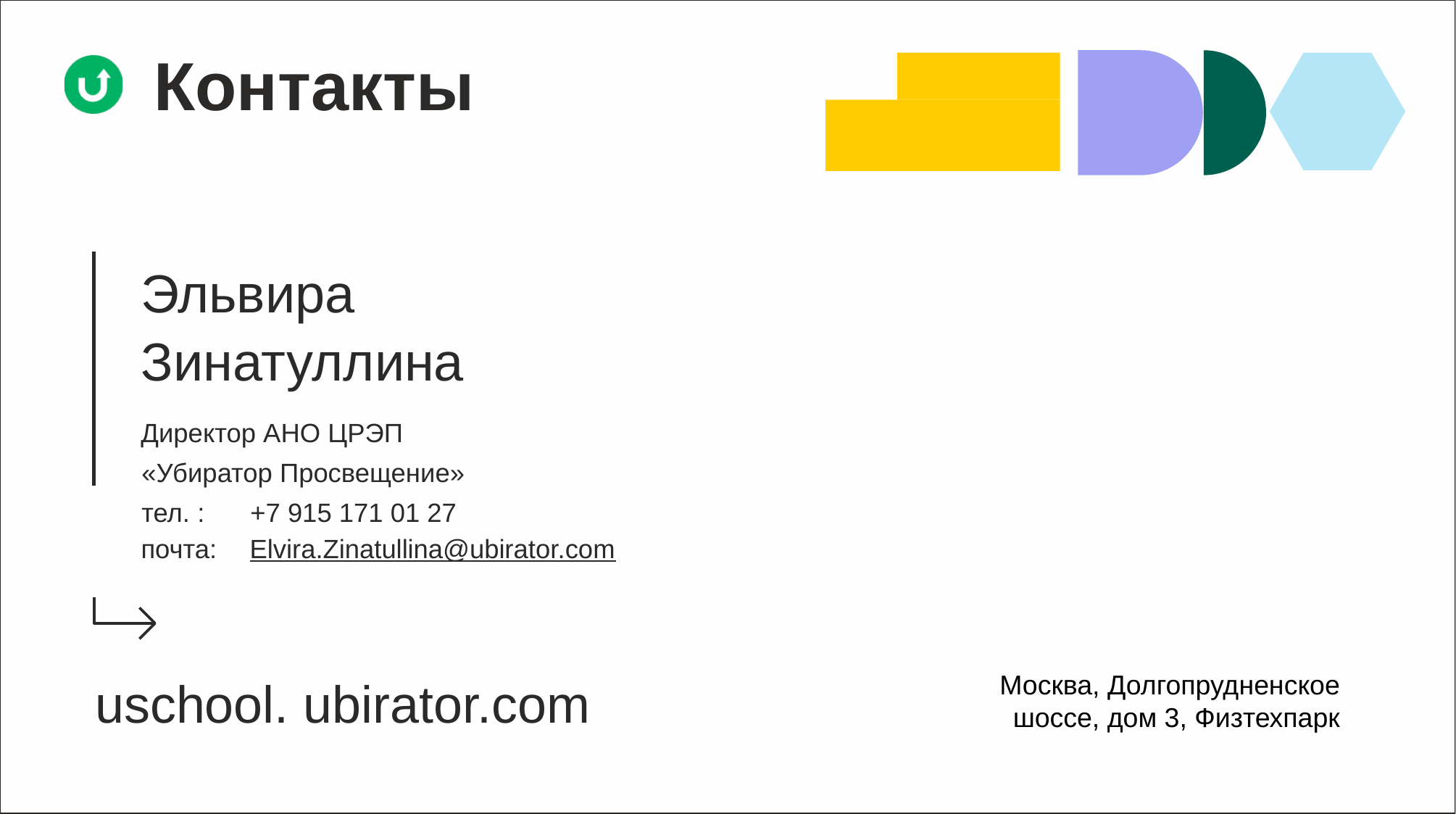

# Контакты

Эльвира  Зинатуллина
Директор АНО ЦРЭП «Убиратор Просвещение» тел. :	+7 915 171 01 27
почта:	Elvira.Zinatullina@ubirator.com

Москва, Долгопрудненское
шоссе, дом 3, Физтехпарк
uschool. ubirator.com